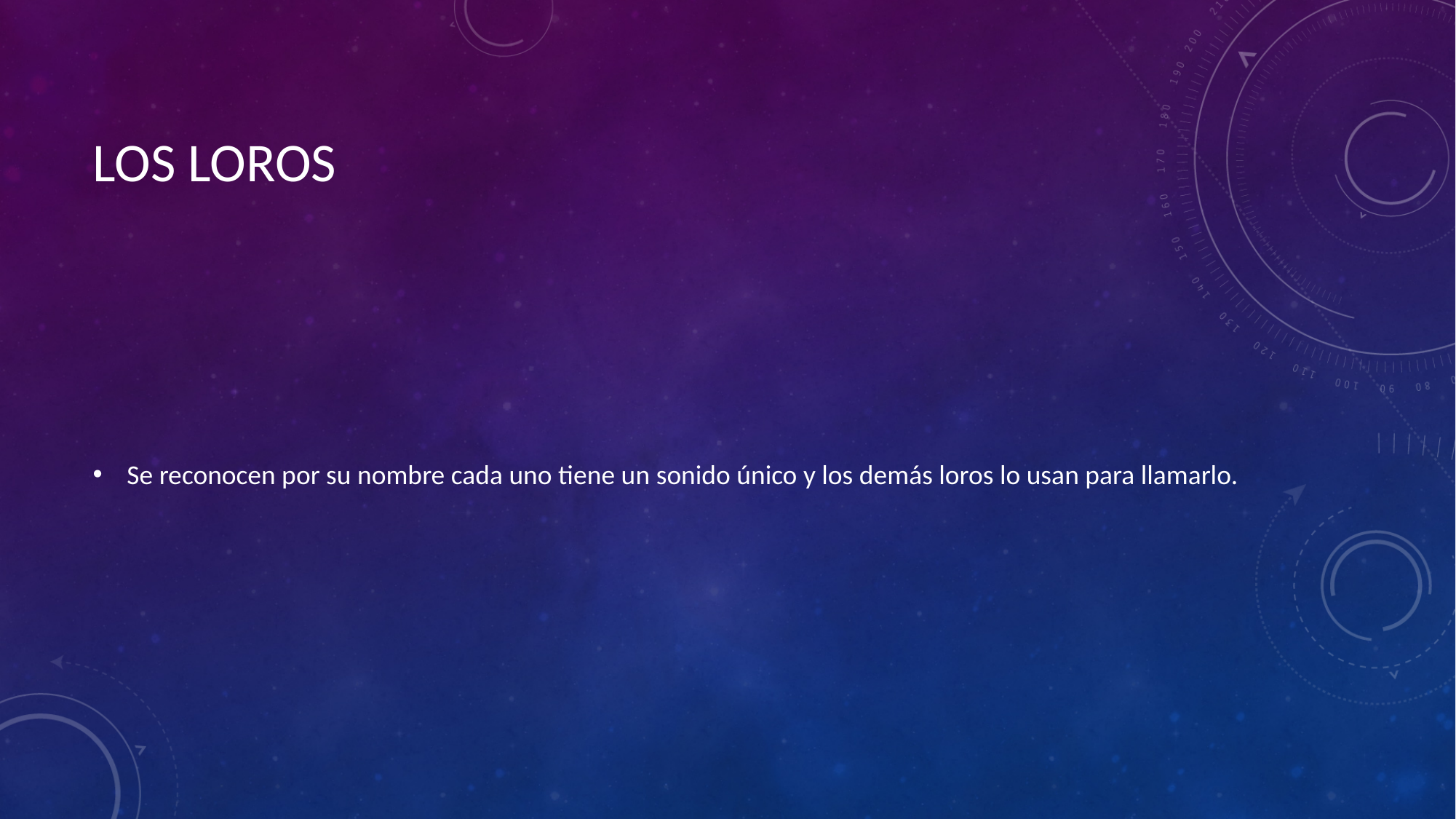

# LOS LOROS
Se reconocen por su nombre cada uno tiene un sonido único y los demás loros lo usan para llamarlo.